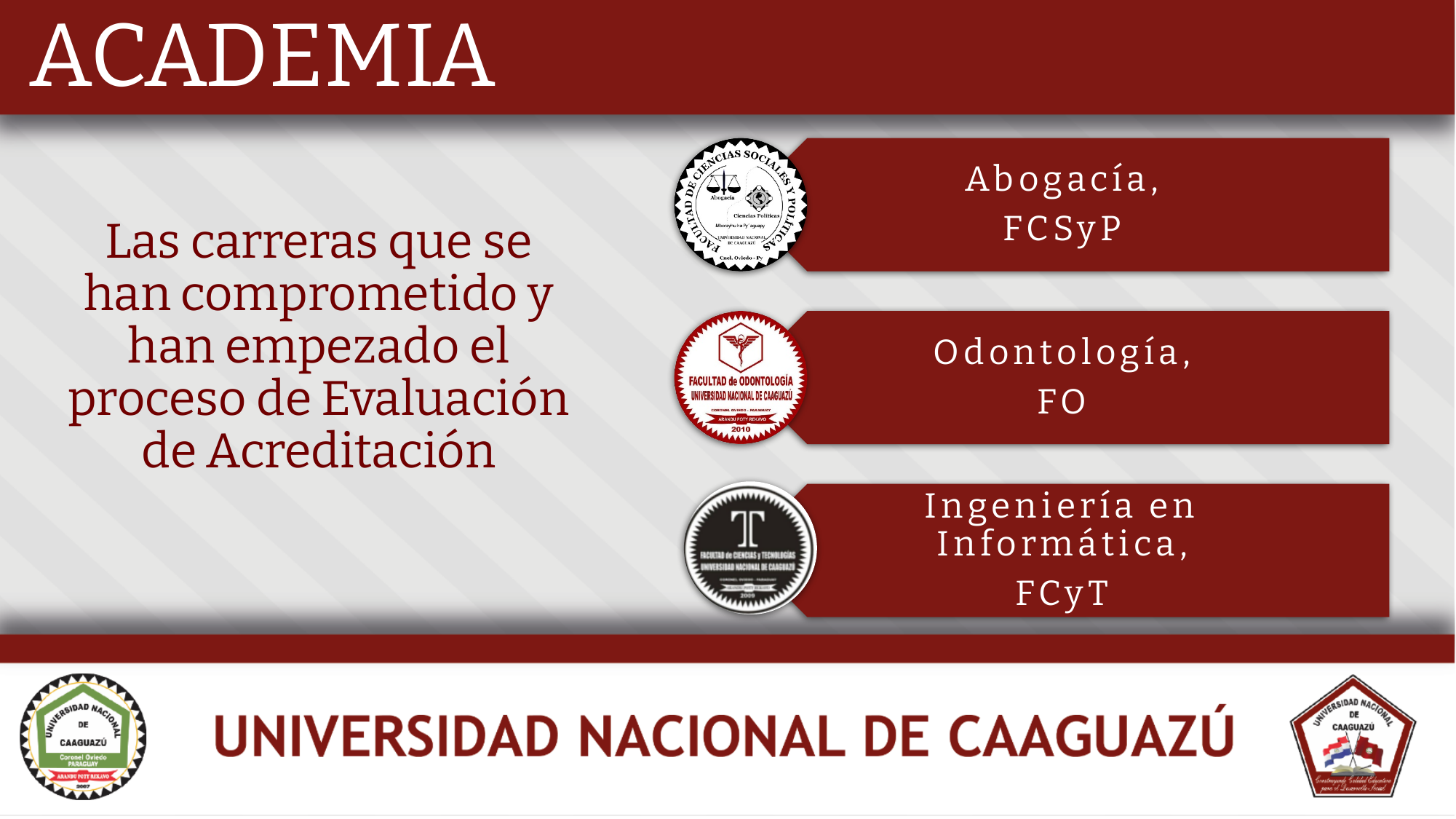

# ACADEMIA
Abogacía,
FCSyP
Odontología,
FO
Ingeniería en Informática,
FCyT
Las carreras que se han comprometido y han empezado el proceso de Evaluación de Acreditación